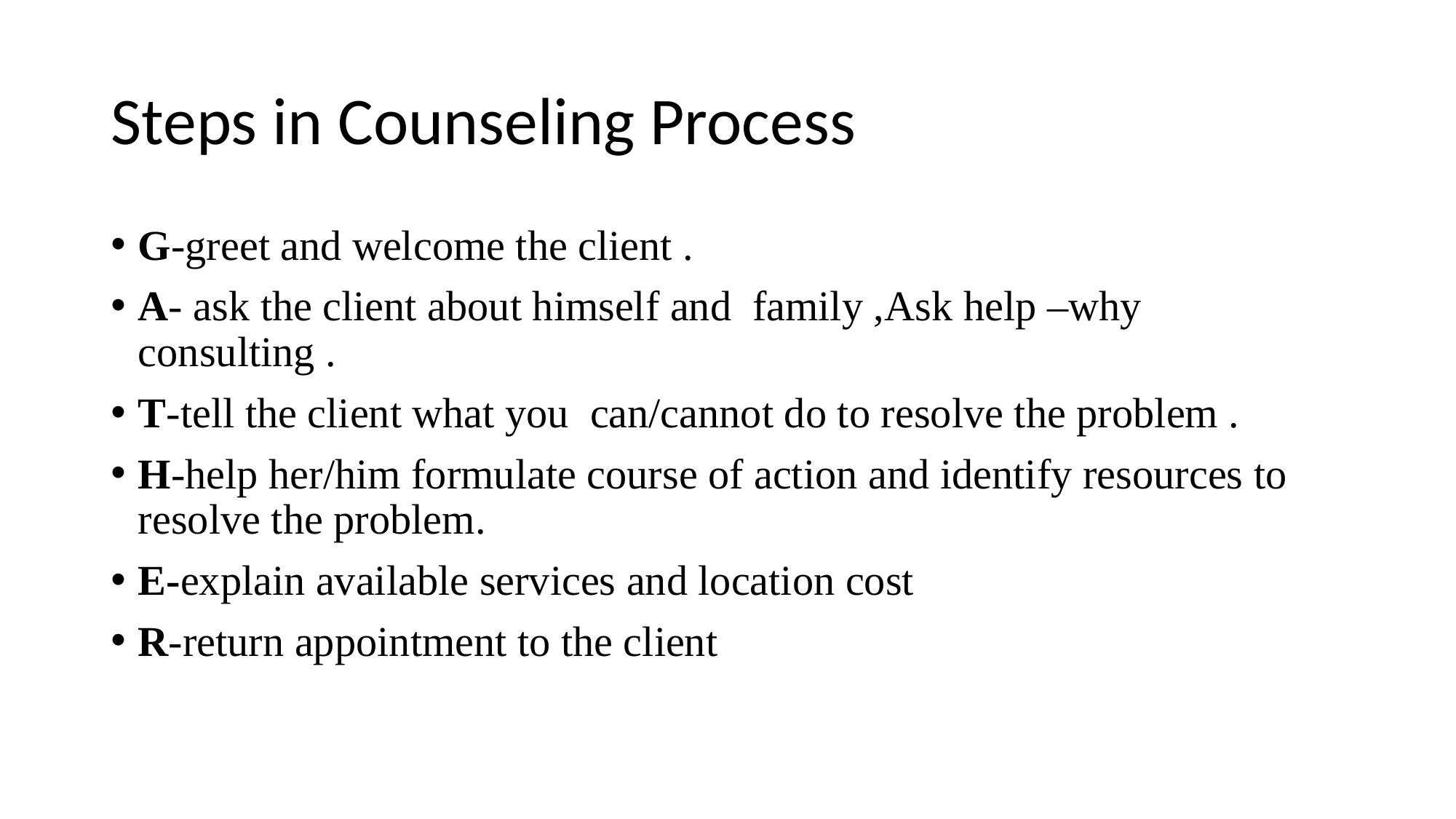

# Steps in Counseling Process
G-greet and welcome the client .
A- ask the client about himself and  family ,Ask help –why consulting .
T-tell the client what you  can/cannot do to resolve the problem .
H-help her/him formulate course of action and identify resources to resolve the problem.
E-explain available services and location cost
R-return appointment to the client